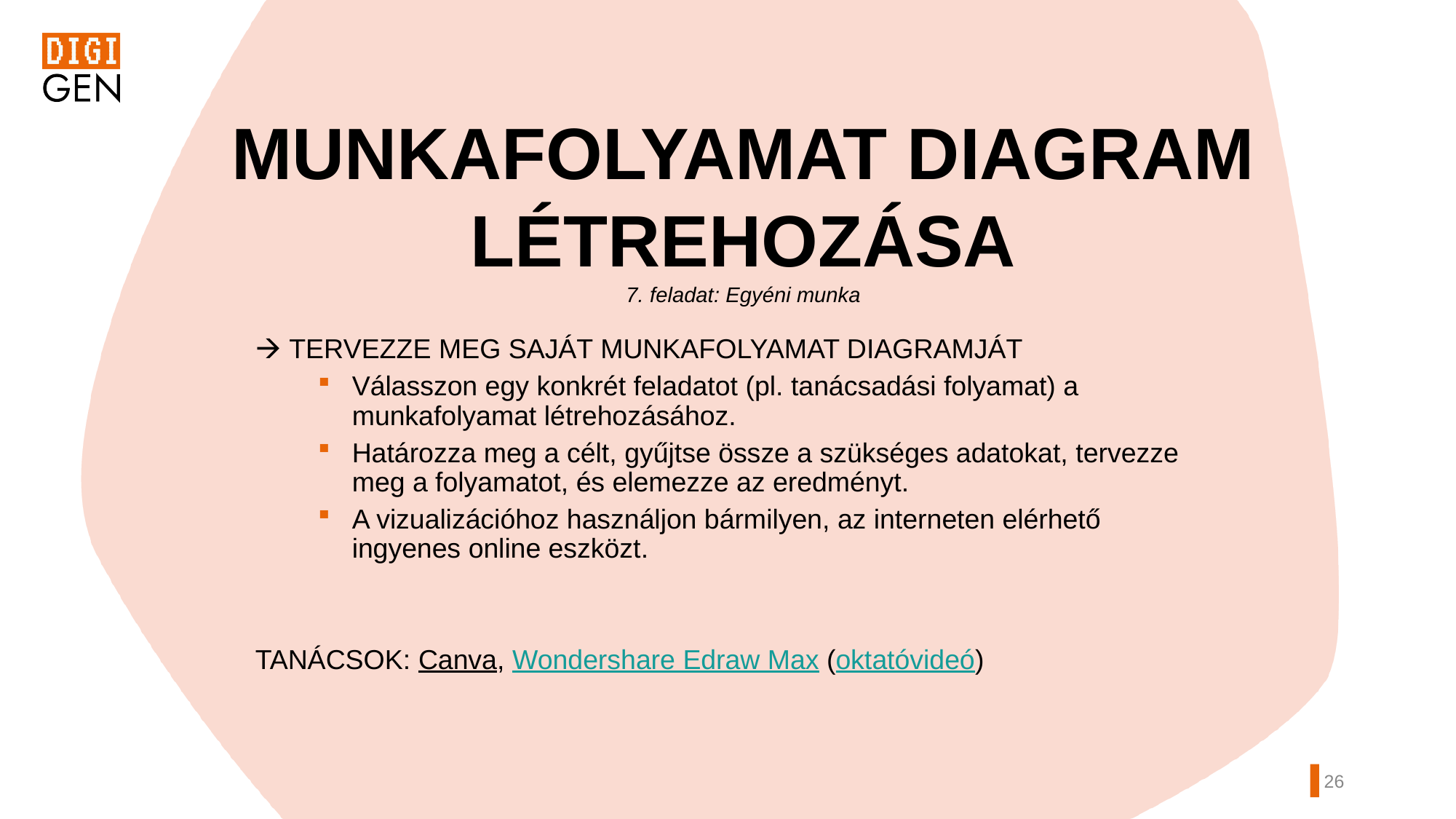

MUNKAFOLYAMAT DIAGRAM LÉTREHOZÁSA
7. feladat: Egyéni munka
🡪 TERVEZZE MEG SAJÁT MUNKAFOLYAMAT DIAGRAMJÁT
Válasszon egy konkrét feladatot (pl. tanácsadási folyamat) a munkafolyamat létrehozásához.
Határozza meg a célt, gyűjtse össze a szükséges adatokat, tervezze meg a folyamatot, és elemezze az eredményt.
A vizualizációhoz használjon bármilyen, az interneten elérhető ingyenes online eszközt.

TANÁCSOK: Canva, Wondershare Edraw Max (oktatóvideó)
26